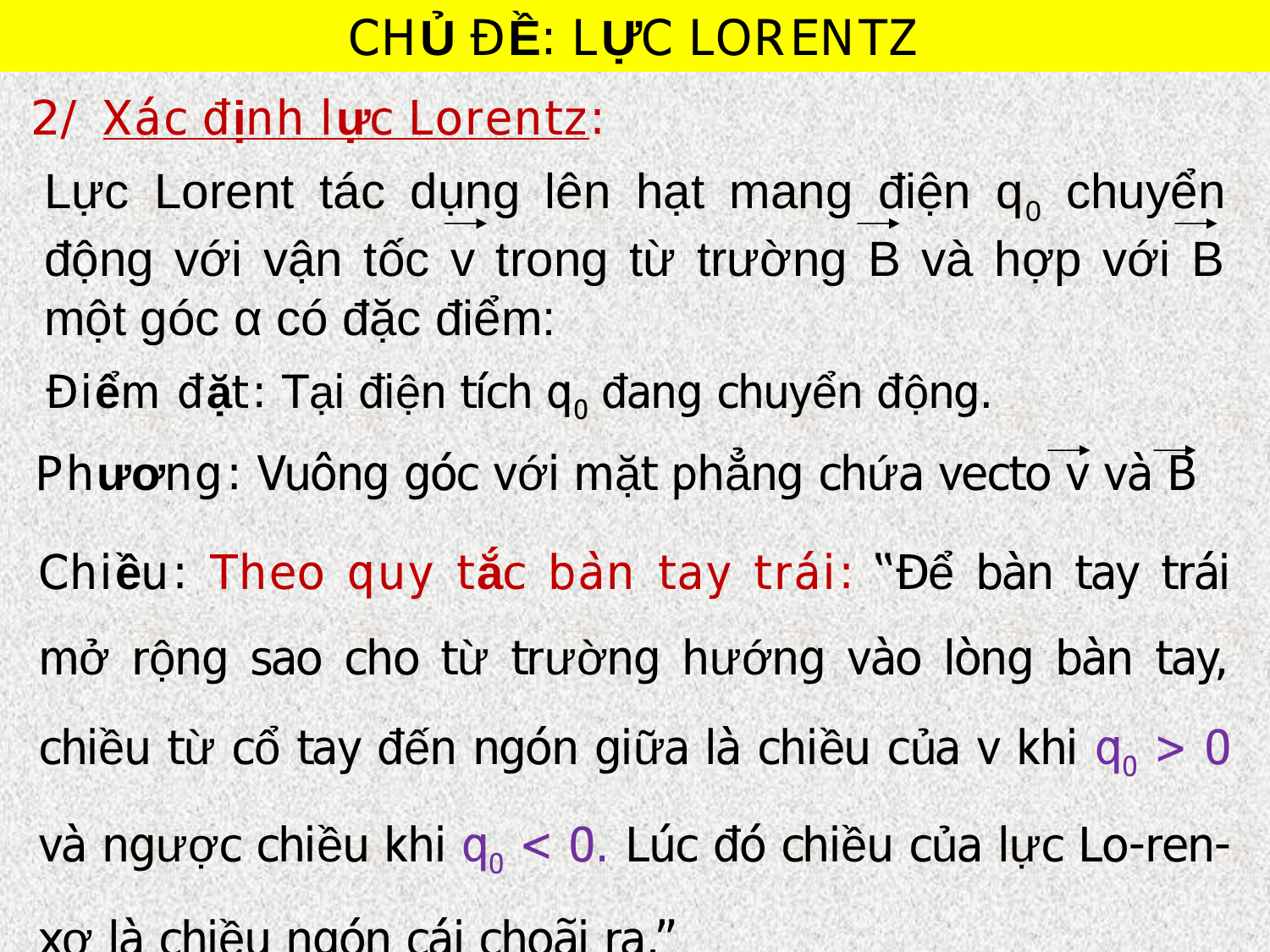

CHỦ ĐỀ: LỰC LORENTZ
 2/ Xác định lực Lorentz:
Lực Lorent tác dụng lên hạt mang điện q0 chuyển động với vận tốc v trong từ trường B và hợp với B một góc α có đặc điểm:

Điểm đặt: Tại điện tích q0 đang chuyển động.
Phương: Vuông góc với mặt phẳng chứa vecto v và B

Chiều: Theo quy tắc bàn tay trái: “Để bàn tay trái mở rộng sao cho từ trường hướng vào lòng bàn tay, chiều từ cổ tay đến ngón giữa là chiều của v khi q0 > 0 và ngược chiều khi q0 < 0. Lúc đó chiều của lực Lo-ren-xơ là chiều ngón cái choãi ra.”